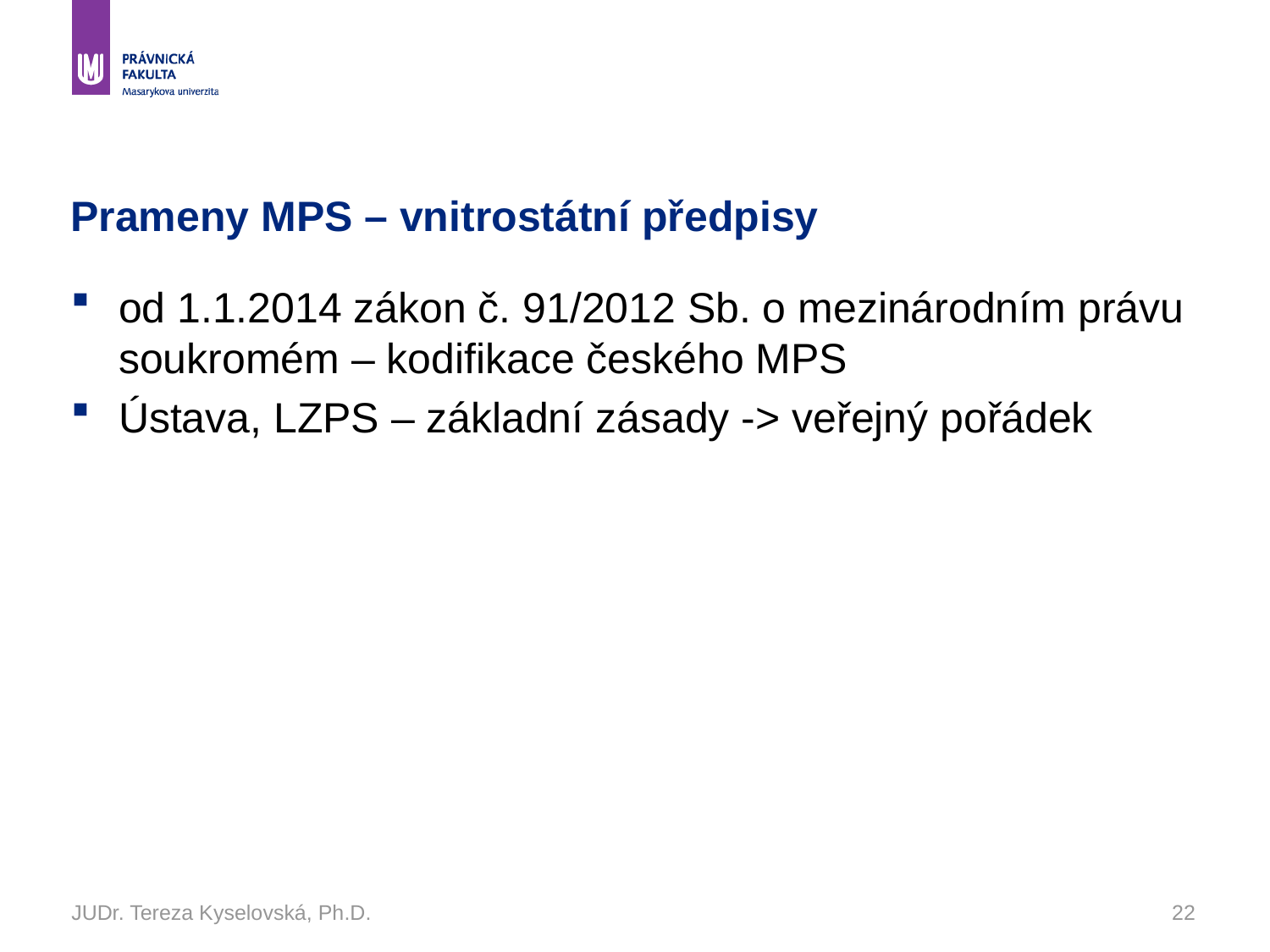

# Prameny MPS – vnitrostátní předpisy
od 1.1.2014 zákon č. 91/2012 Sb. o mezinárodním právu soukromém – kodifikace českého MPS
Ústava, LZPS – základní zásady -> veřejný pořádek
JUDr. Tereza Kyselovská, Ph.D.
22